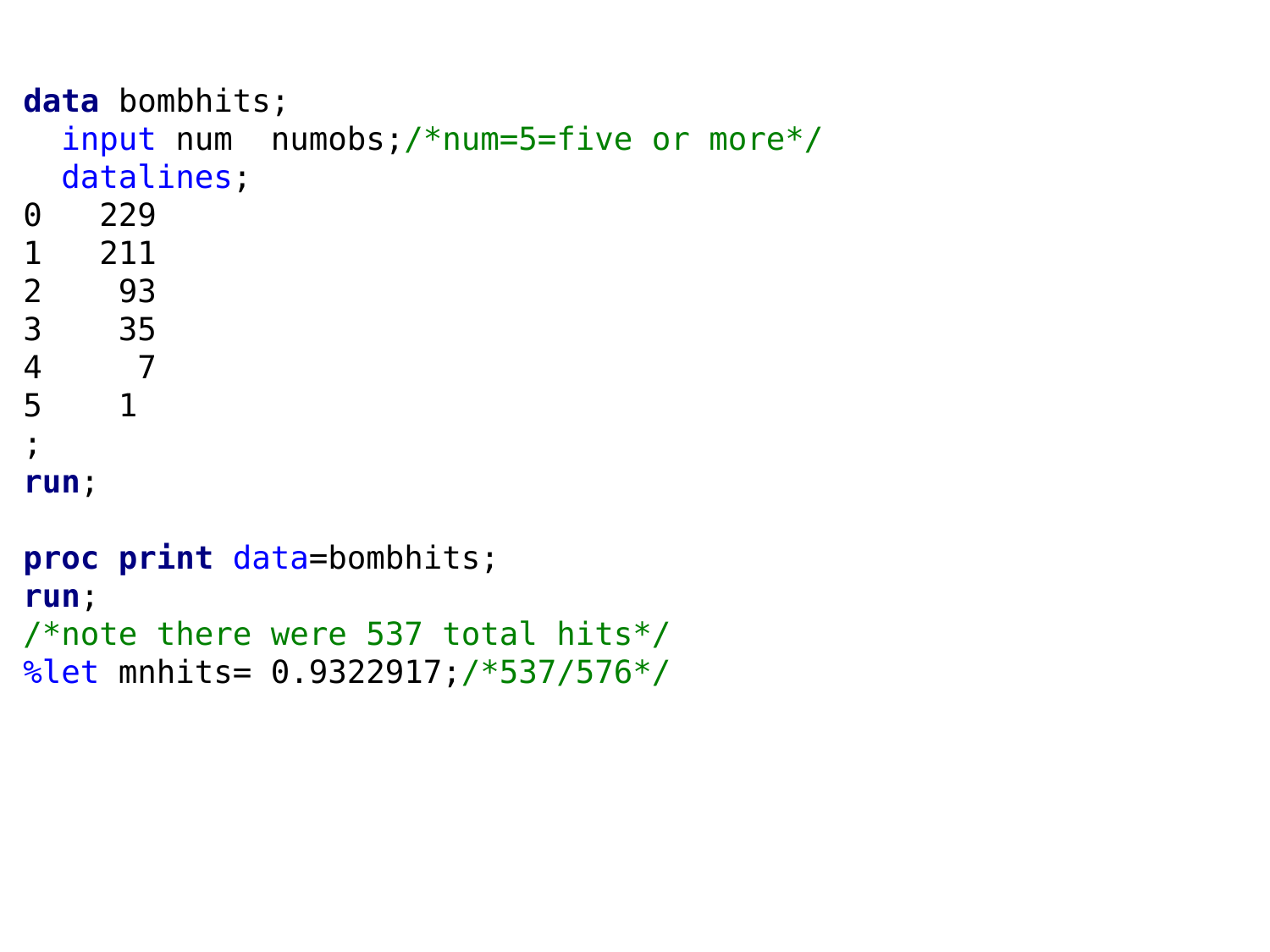

data bombhits;
  input num  numobs;/*num=5=five or more*/
  datalines;
0   229
1   211
2    93
3    35
4     7
5    1
;
run;

proc print data=bombhits;
run;
/*note there were 537 total hits*/
%let mnhits= 0.9322917;/*537/576*/